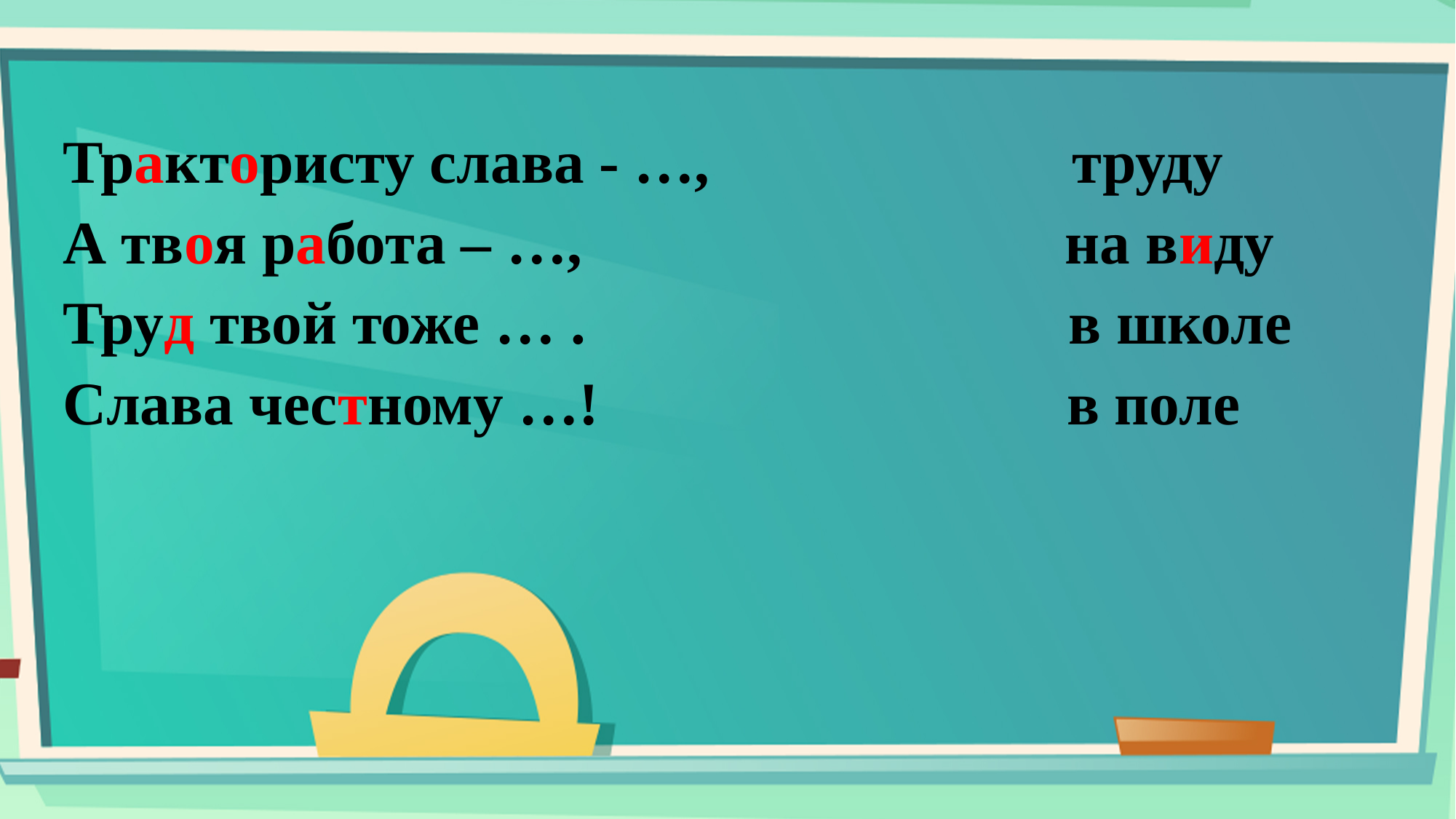

#
Трактористу слава - …,                        труду
А твоя работа – …,                                на виду
Труд твой тоже … .                                в школе
Слава честному …!                               в поле